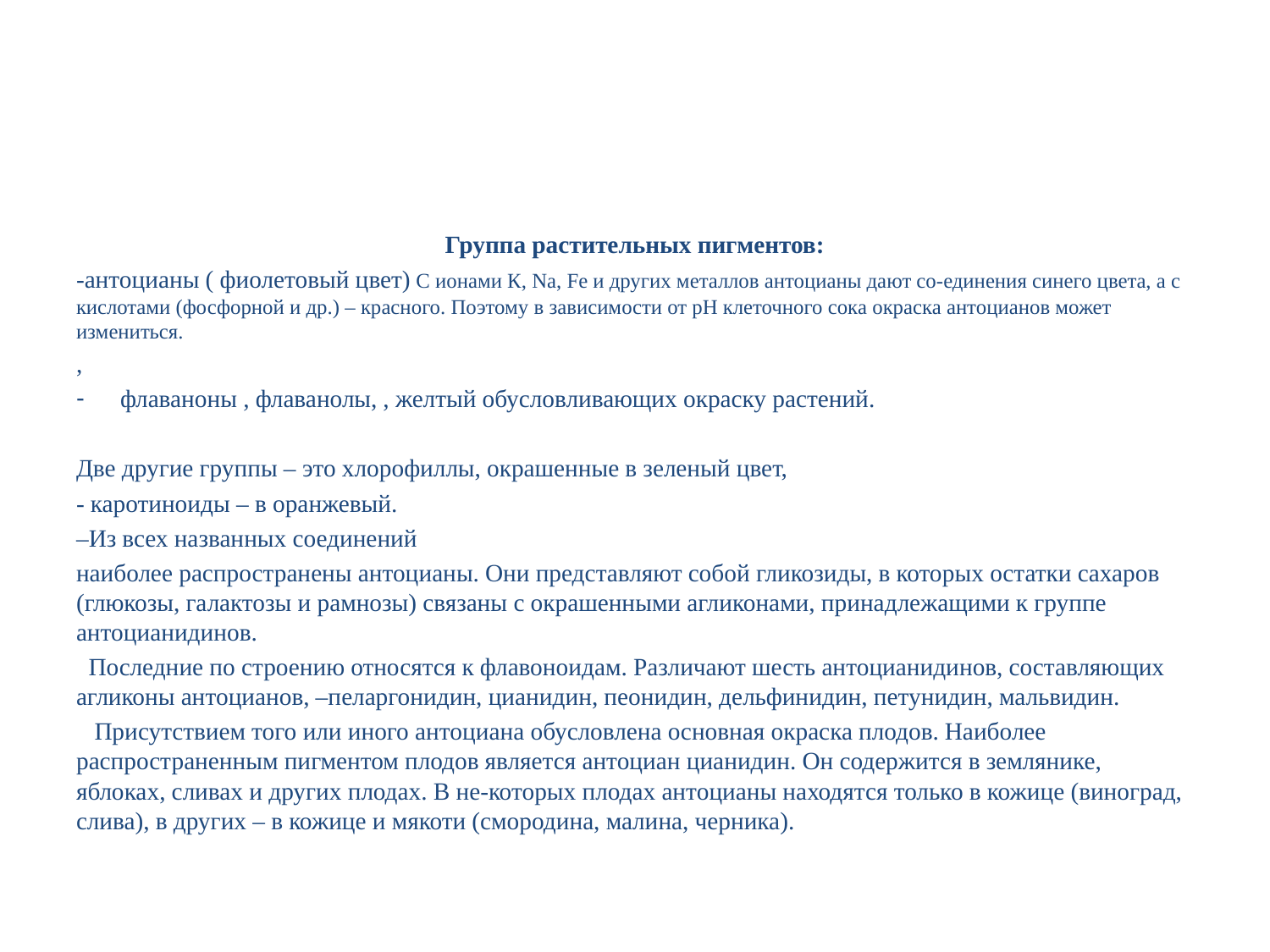

#
Группа растительных пигментов:
-антоцианы ( фиолетовый цвет) С ионами К, Na, Fe и других металлов антоцианы дают со-единения синего цвета, а с кислотами (фосфорной и др.) – красного. Поэтому в зависимости от рН клеточного сока окраска антоцианов может измениться.
,
флаваноны , флаванолы, , желтый обусловливающих окраску растений.

Две другие группы – это хлорофиллы, окрашенные в зеленый цвет,
- каротиноиды – в оранжевый.
–Из всех названных соединений
наиболее распространены антоцианы. Они представляют собой гликозиды, в которых остатки сахаров (глюкозы, галактозы и рамнозы) связаны с окрашенными агликонами, принадлежащими к группе антоцианидинов.
  Последние по строению относятся к флавоноидам. Различают шесть антоцианидинов, составляющих агликоны антоцианов, –пеларгонидин, цианидин, пеонидин, дельфинидин, петунидин, мальвидин.
   Присутствием того или иного антоциана обусловлена основная окраска плодов. Наиболее распространенным пигментом плодов является антоциан цианидин. Он содержится в землянике, яблоках, сливах и других плодах. В не-которых плодах антоцианы находятся только в кожице (виноград, слива), в других – в кожице и мякоти (смородина, малина, черника).